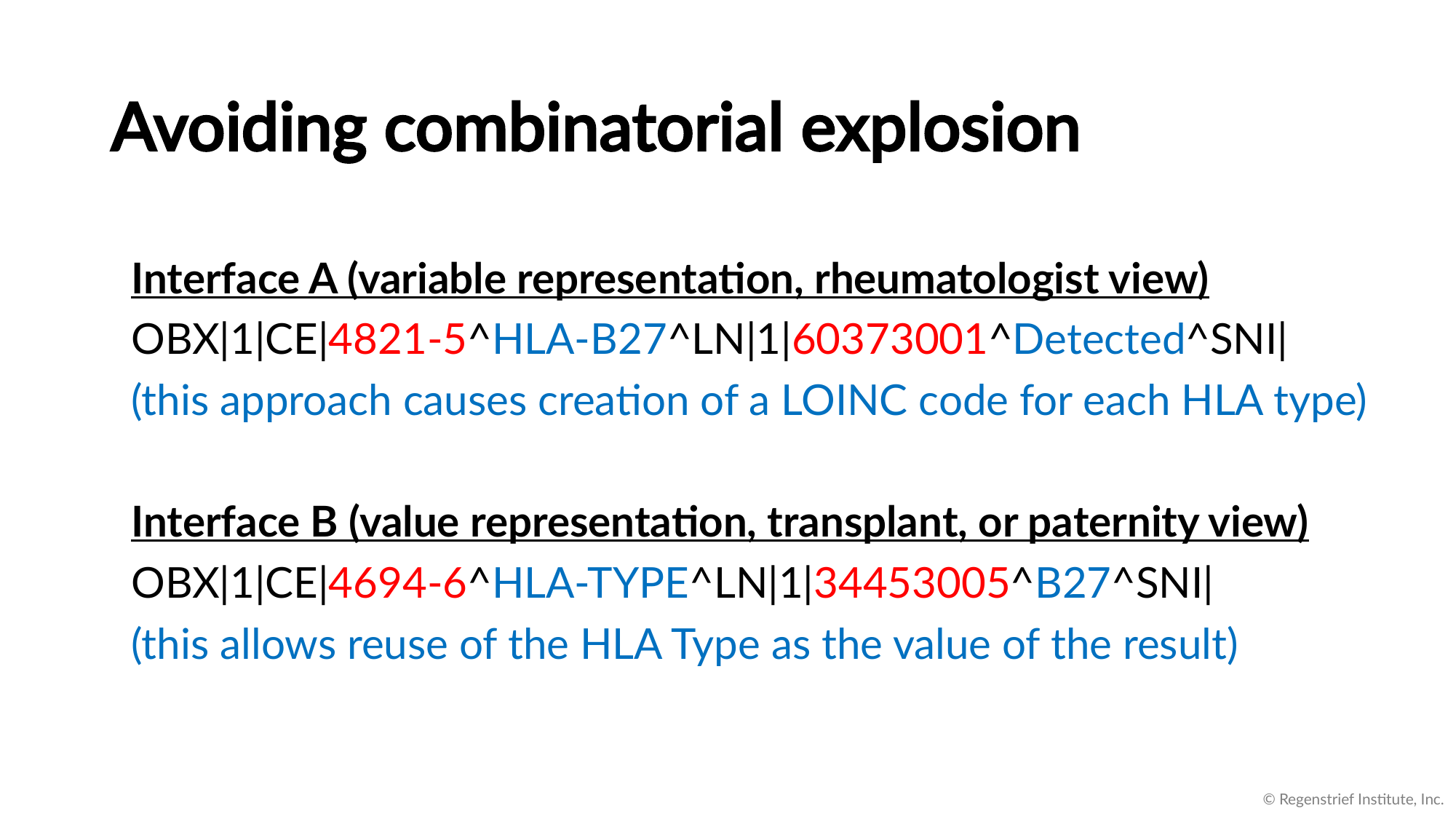

# Avoiding combinatorial explosion

Interface A (variable representation, rheumatologist view)
OBX|1|CE|4821-5^HLA-B27^LN|1|60373001^Detected^SNI|
(this approach causes creation of a LOINC code for each HLA type)

Interface B (value representation, transplant, or paternity view)
OBX|1|CE|4694-6^HLA-TYPE^LN|1|34453005^B27^SNI|
(this allows reuse of the HLA Type as the value of the result)
© Regenstrief Institute, Inc.